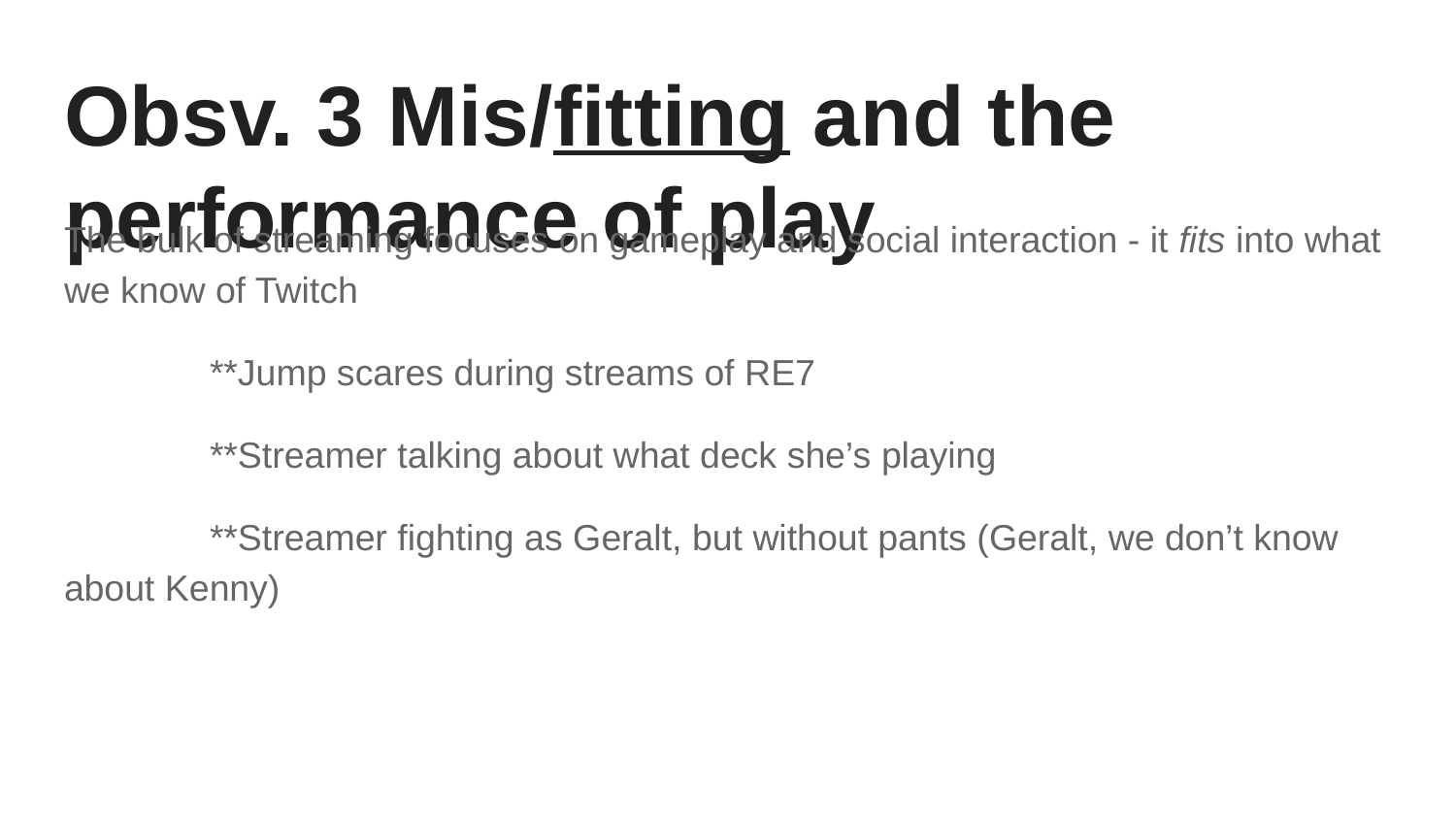

# Obsv. 3 Mis/fitting and the performance of play
The bulk of streaming focuses on gameplay and social interaction - it fits into what we know of Twitch
	**Jump scares during streams of RE7
	**Streamer talking about what deck she’s playing
	**Streamer fighting as Geralt, but without pants (Geralt, we don’t know about Kenny)